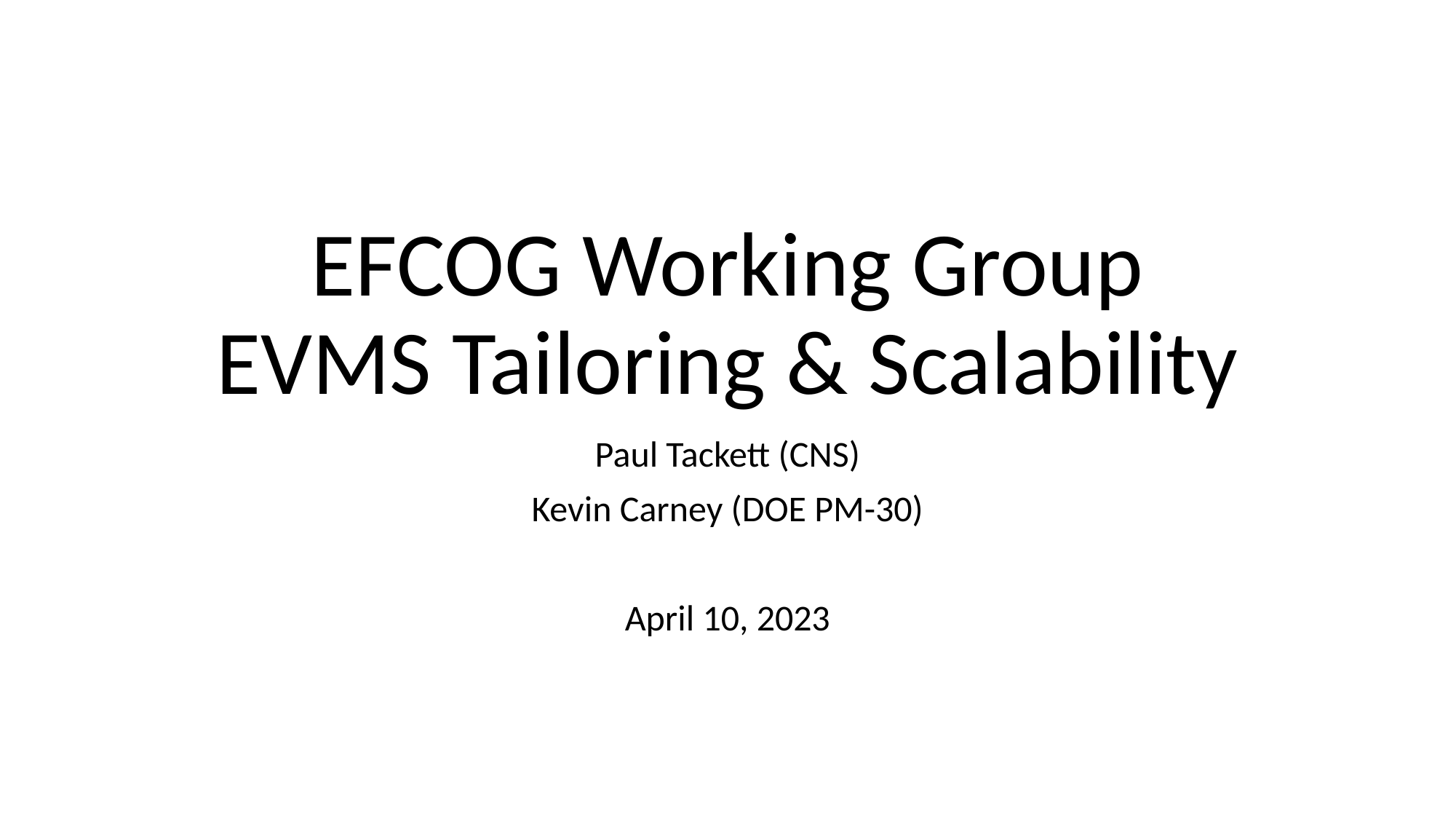

# EFCOG Working Group EVMS Tailoring & Scalability
Paul Tackett (CNS)
Kevin Carney (DOE PM-30)

April 10, 2023